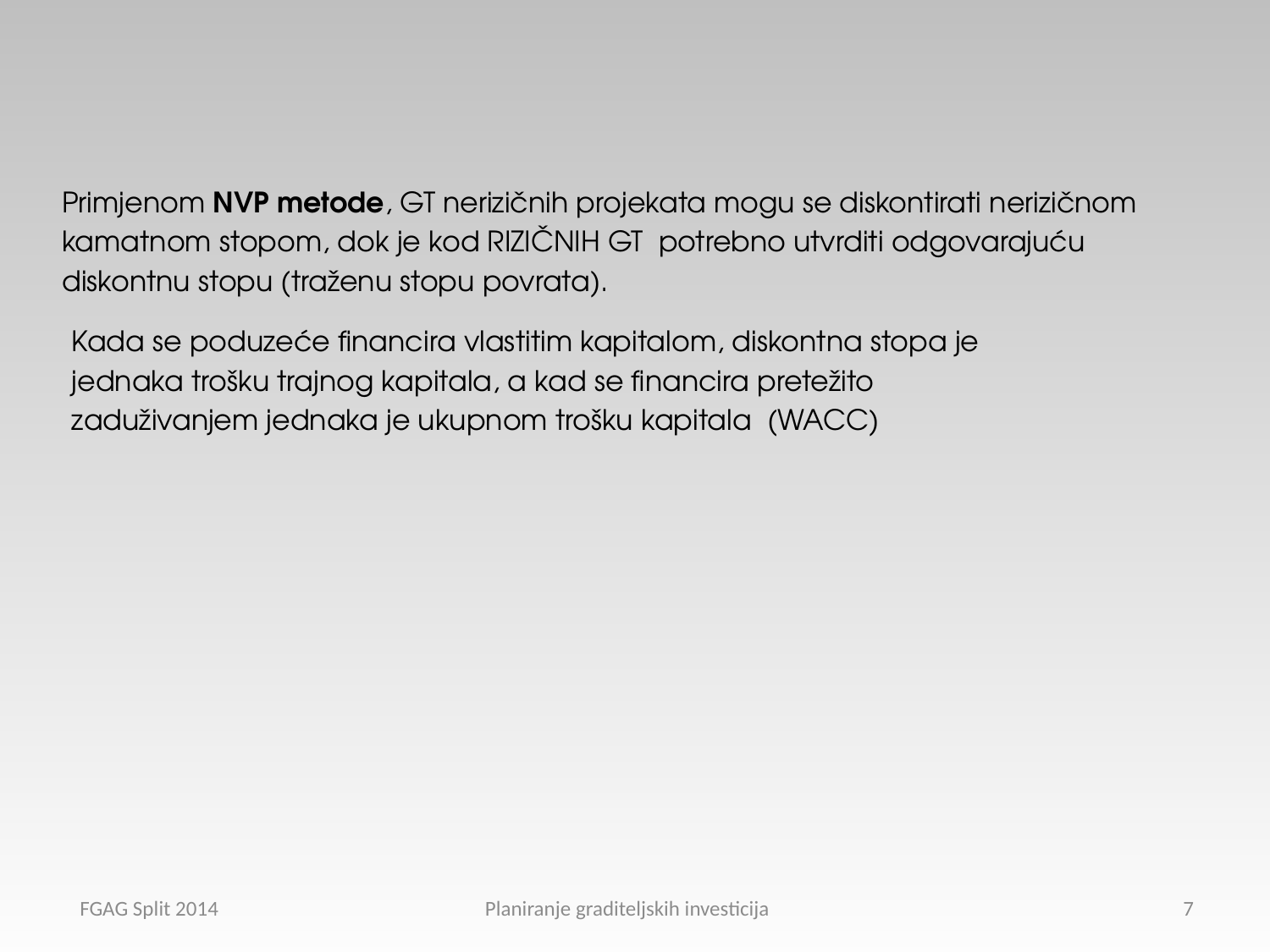

Primjenom NVP metode, GT nerizičnih projekata mogu se diskontirati nerizičnom
kamatnom stopom, dok je kod RIZIČNIH GT  potrebno utvrditi odgovarajuću
diskontnu stopu (traženu stopu povrata).

Kada se poduzeće financira vlastitim kapitalom, diskontna stopa je
jednaka trošku trajnog kapitala, a kad se financira pretežito
zaduživanjem jednaka je ukupnom trošku kapitala  (WACC)

FGAG Split 2014                                                       Planiranje graditeljskih investicija
7